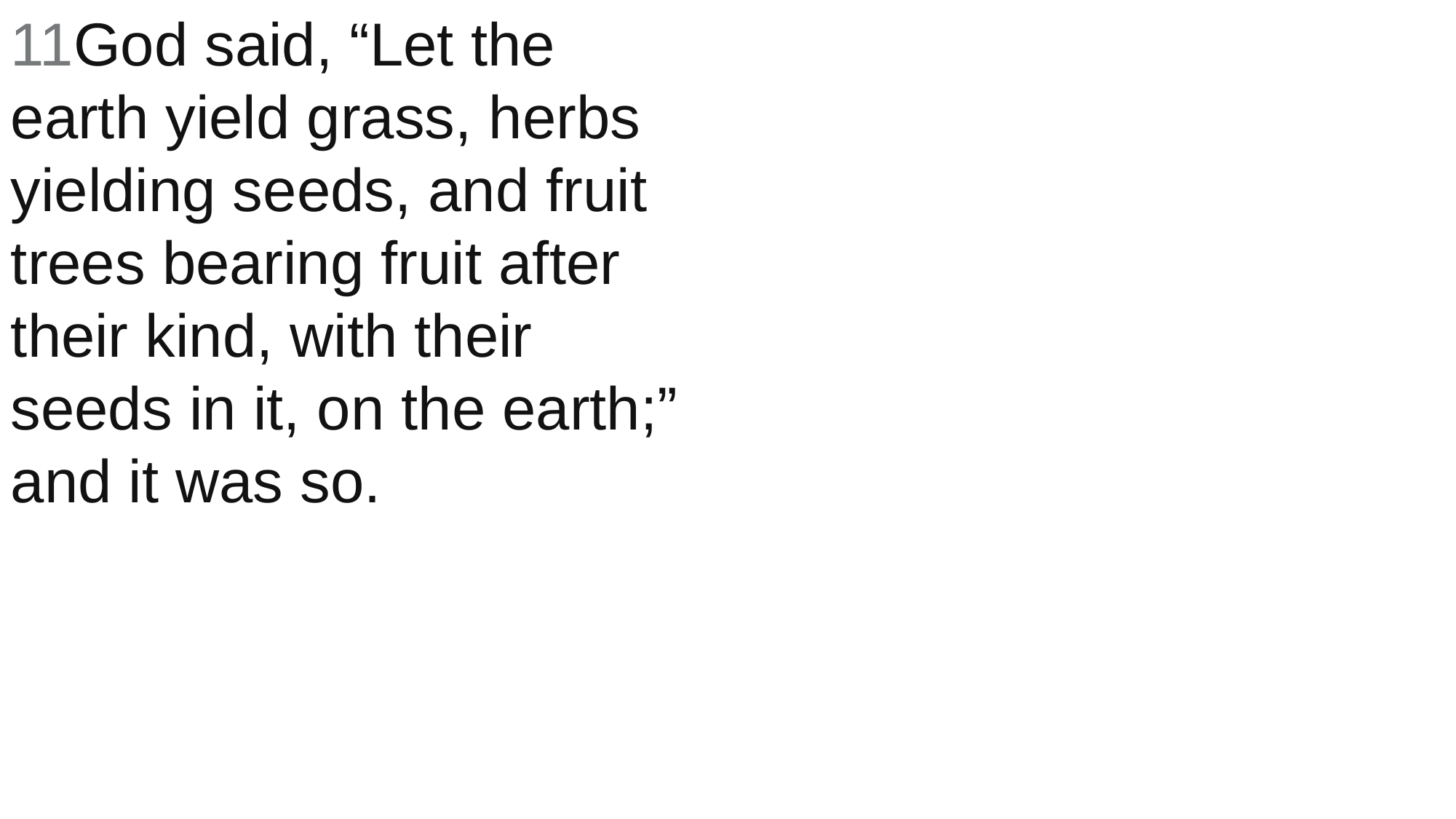

11God said, “Let the earth yield grass, herbs yielding seeds, and fruit trees bearing fruit after their kind, with their seeds in it, on the earth;” and it was so.